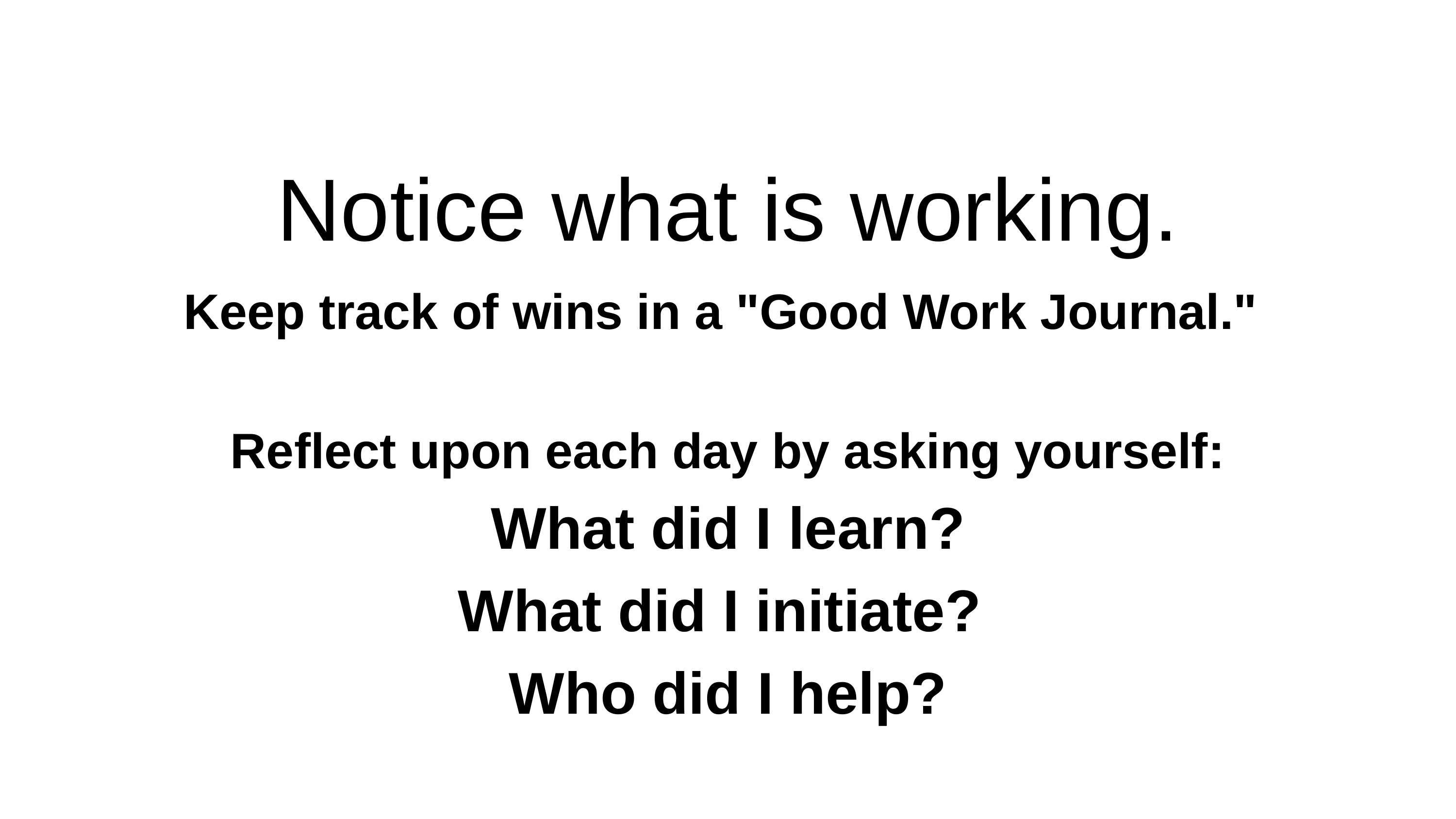

Notice what is working.
Keep track of wins in a "Good Work Journal."

Reflect upon each day by asking yourself:
What did I learn?
What did I initiate?
Who did I help?